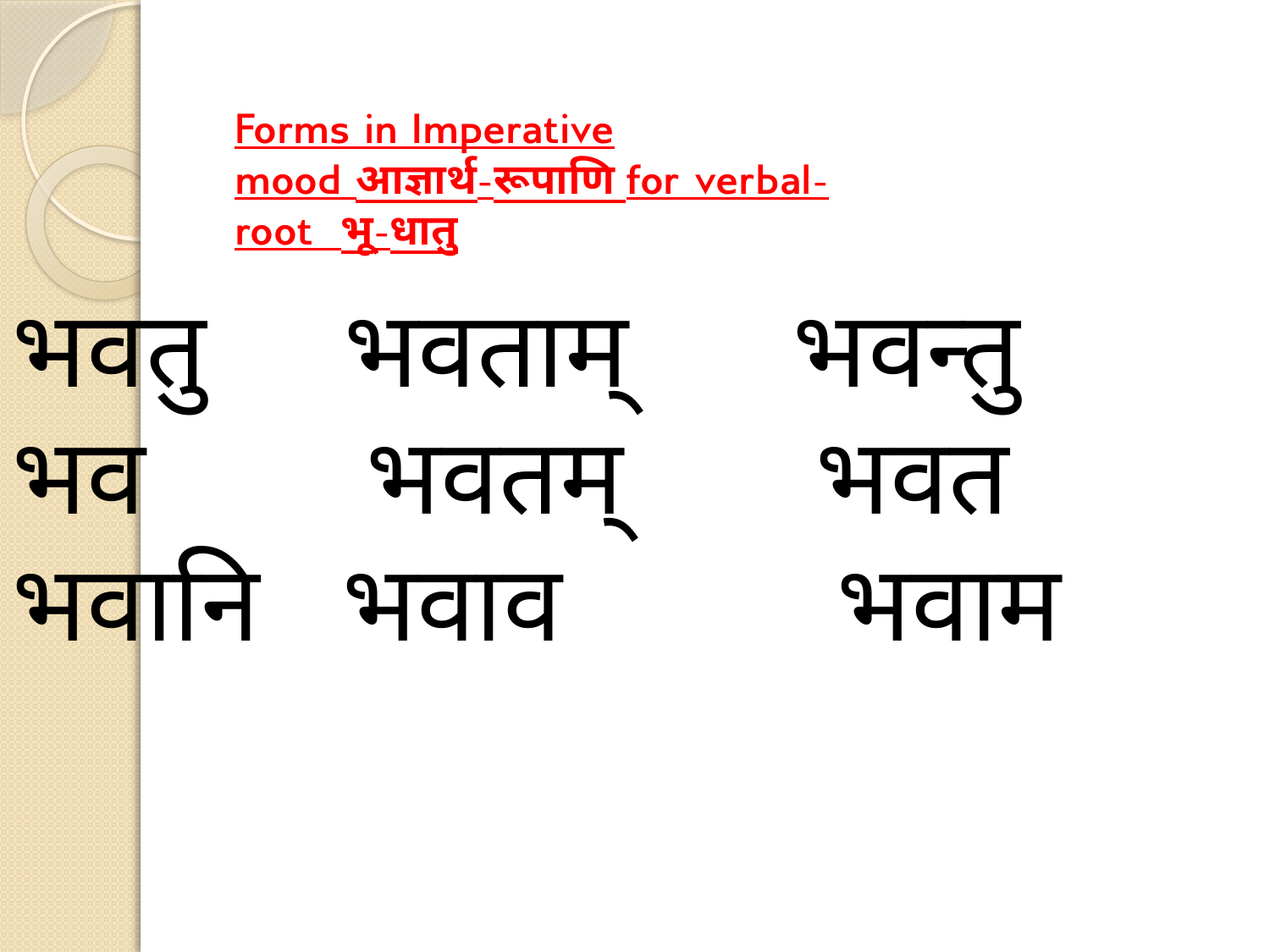

Forms in Imperative mood आज्ञार्थ-रूपाणि for verbal-root  भू-धातु
भवतु     भवताम्      भवन्तु
भव        भवतम्       भवत
भवानि   भवाव          भवाम